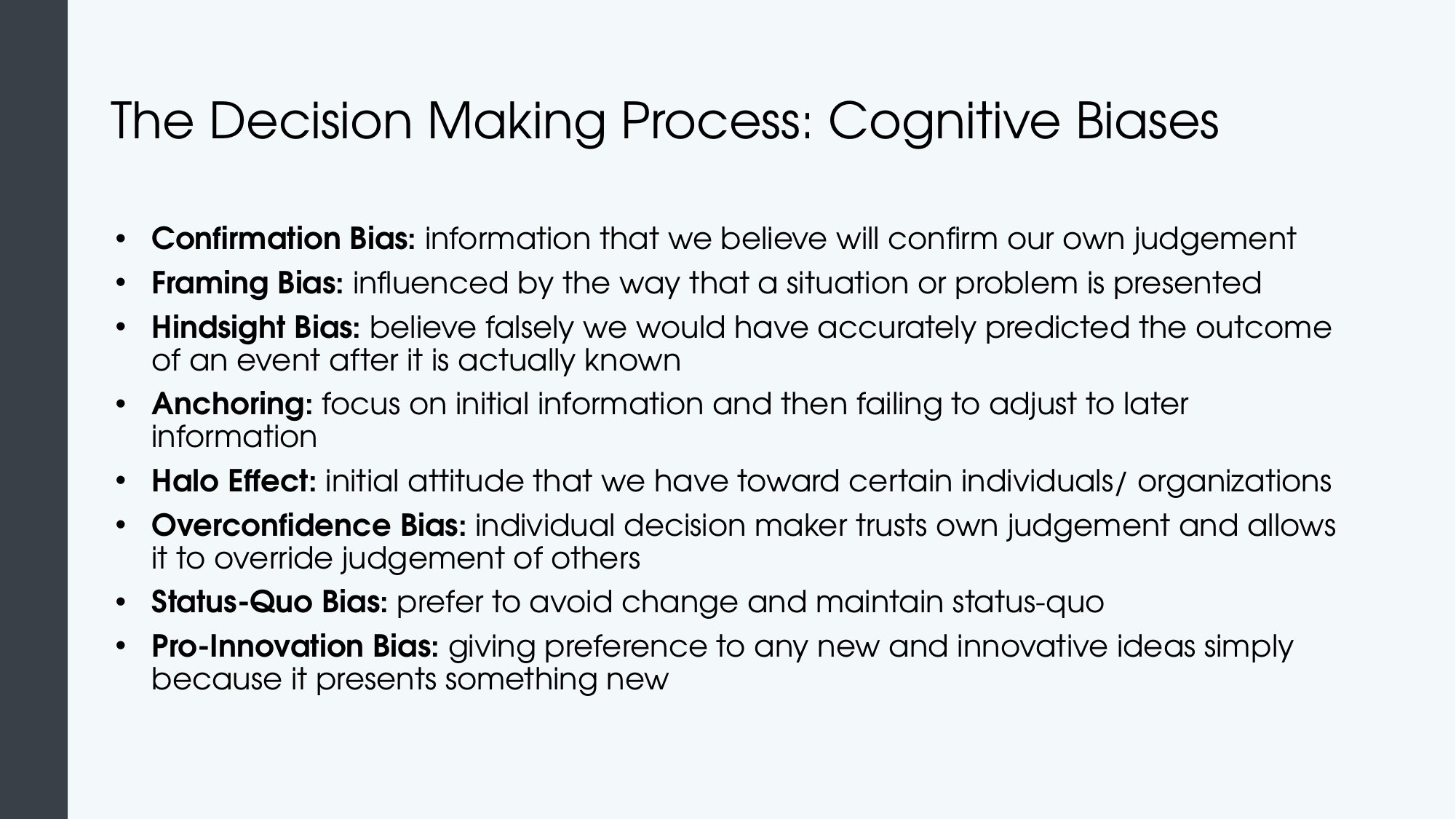

# The Decision Making Process: Cognitive Biases
Confirmation Bias: information that we believe will confirm our own judgement
Framing Bias: influenced by the way that a situation or problem is presented
Hindsight Bias: believe falsely we would have accurately predicted the outcome of an event after it is actually known
Anchoring: focus on initial information and then failing to adjust to later information
Halo Effect: initial attitude that we have toward certain individuals/ organizations
Overconfidence Bias: individual decision maker trusts own judgement and allows it to override judgement of others
Status-Quo Bias: prefer to avoid change and maintain status-quo
Pro-Innovation Bias: giving preference to any new and innovative ideas simply because it presents something new